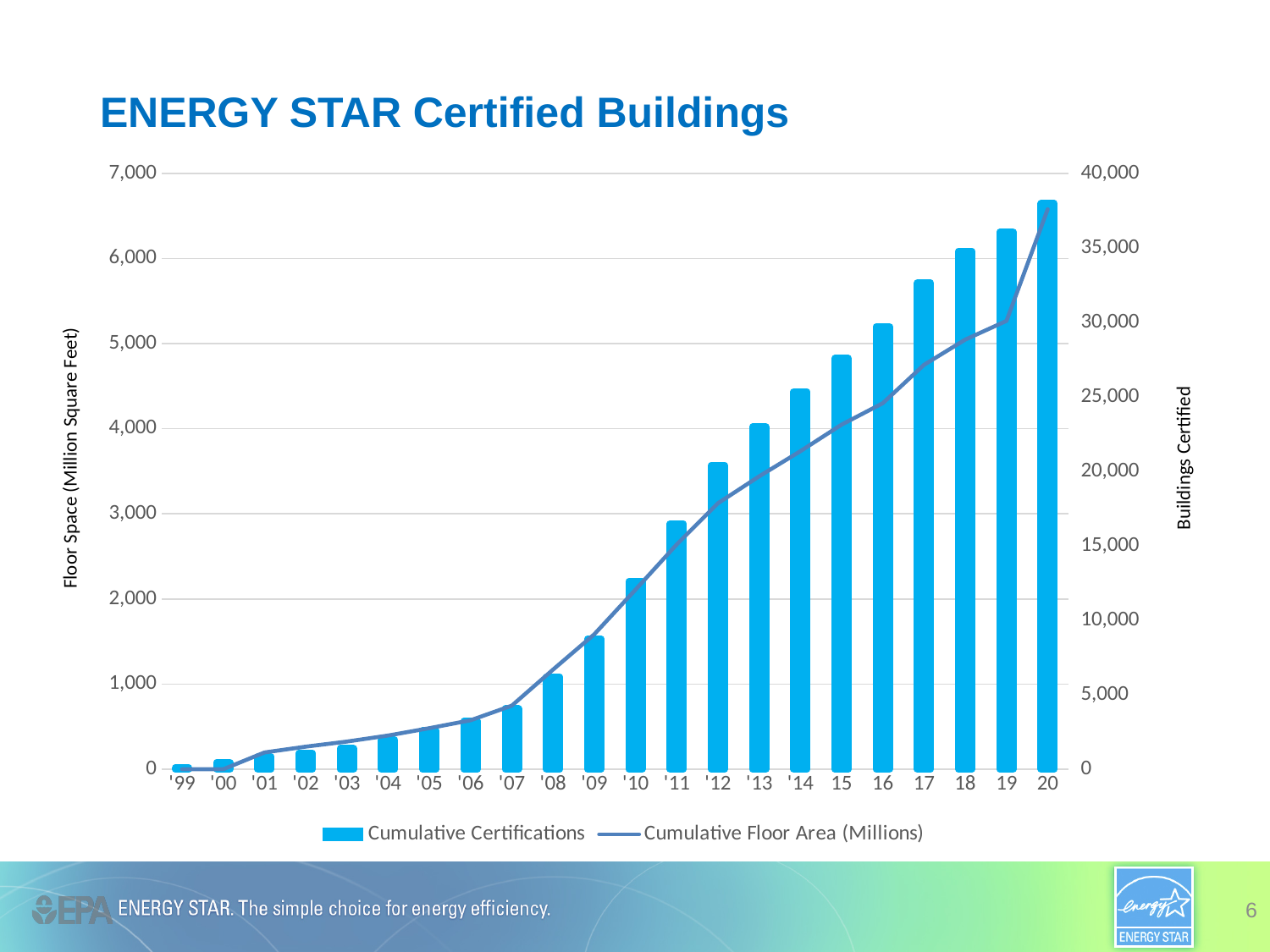

# ENERGY STAR Certified Buildings

### Chart

| Category | Cumulative Certifications | Cumulative Floor Area (Millions) |
|---|---|---|
| '99 | 87.0 | 0.0 |
| '00 | 450.0 | 0.0 |
| '01 | 836.0 | 197.0 |
| '02 | 1075.0 | 265.0 |
| '03 | 1387.0 | 325.0 |
| '04 | 1964.0 | 396.0 |
| '05 | 2585.0 | 482.0 |
| '06 | 3226.0 | 575.0 |
| '07 | 4056.0 | 747.0 |
| '08 | 6205.0 | 1170.0 |
| '09 | 8741.0 | 1585.0 |
| '10 | 12612.0 | 2108.0 |
| '11 | 16484.0 | 2640.0 |
| '12 | 20403.0 | 3124.0 |
| '13 | 22984.0 | 3441.0 |
| '14 | 25340.0 | 3736.0 |
| 15 | 27570.0 | 4048.0 |
| 16 | 29700.0 | 4300.0 |
| 17 | 32643.0 | 4751.0 |
| 18 | 34772.0 | 5047.0 |
| 19 | 36054.0 | 5267.0 |
| 20 | 37973.0 | 6578.0 |
Buildings Certified
Floor Space (Million Square Feet)
6